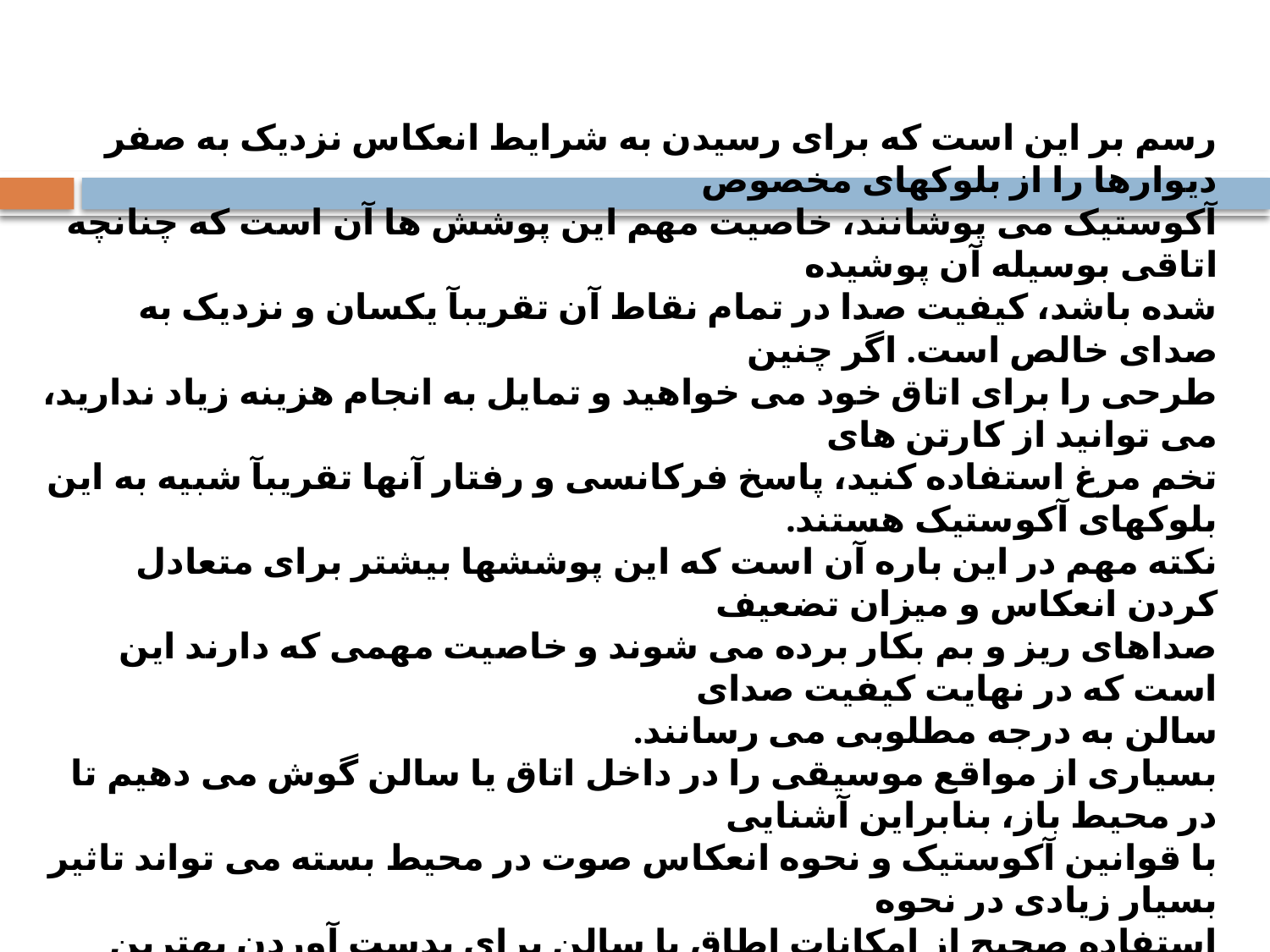

رسم بر این است که برای رسیدن به شرایط انعکاس نزدیک به صفر دیوارها را از بلوکهای مخصوص
آکوستیک می پوشانند، خاصیت مهم این پوشش ها آن است که چنانچه اتاقی بوسیله آن پوشیده
شده باشد، کیفیت صدا در تمام نقاط آن تقریبآ یکسان و نزدیک به صدای خالص است. اگر چنین
طرحی را برای اتاق خود می خواهید و تمایل به انجام هزینه زیاد ندارید، می توانید از کارتن های
تخم مرغ استفاده کنید، پاسخ فرکانسی و رفتار آنها تقریبآ شبیه به این بلوکهای آکوستیک هستند.
نکته مهم در این باره آن است که این پوششها بیشتر برای متعادل کردن انعکاس و میزان تضعیف
صداهای ریز و بم بکار برده می شوند و خاصیت مهمی که دارند این است که در نهایت کیفیت صدای
سالن به درجه مطلوبی می رسانند.
بسیاری از مواقع موسیقی را در داخل اتاق یا سالن گوش می دهیم تا در محیط باز، بنابراین آشنایی
با قوانین آکوستیک و نحوه انعکاس صوت در محیط بسته می تواند تاثیر بسیار زیادی در نحوه
استفاده صحیح از امکانات اطاق یا سالن برای بدست آوردن بهترین کیفیت داشته باشد. در نظر
داریم طی چند نوشته به موضوع آکوستیک اتاق بپردازیم، هر چند این مباحث ممکن است بیشتر
جنبه فیزیکی داشته باشد اما یقینآ برای علاقمندان به موسیقی می تواند مفید باشد.
شاید فکر کنید برای اجرای موفق یک موسیقی تنها نیاز به سازهای خوب، نوازندگان ماهر و یک رهبر
خوب است، اما متاسفانه این گونه نیست و این موضوعی نیست که دست اندرکاران موسیقی اخیرآ
به آن رسیده باشند. در یک اجرای خوب موارد زیر باید رعایت شود